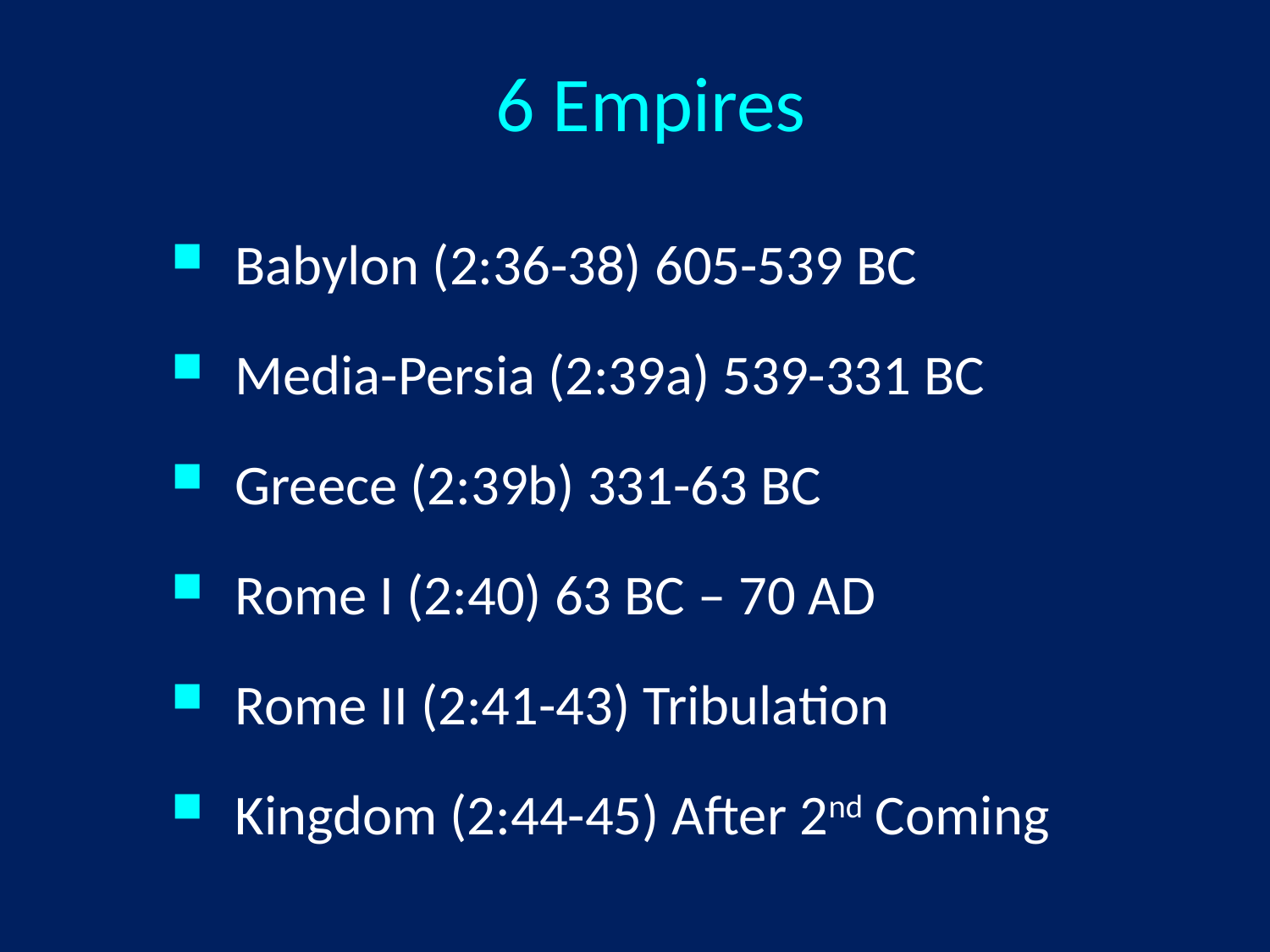

6 Empires
Babylon (2:36-38) 605-539 BC
Media-Persia (2:39a) 539-331 BC
Greece (2:39b) 331-63 BC
Rome I (2:40) 63 BC – 70 AD
Rome II (2:41-43) Tribulation
Kingdom (2:44-45) After 2nd Coming